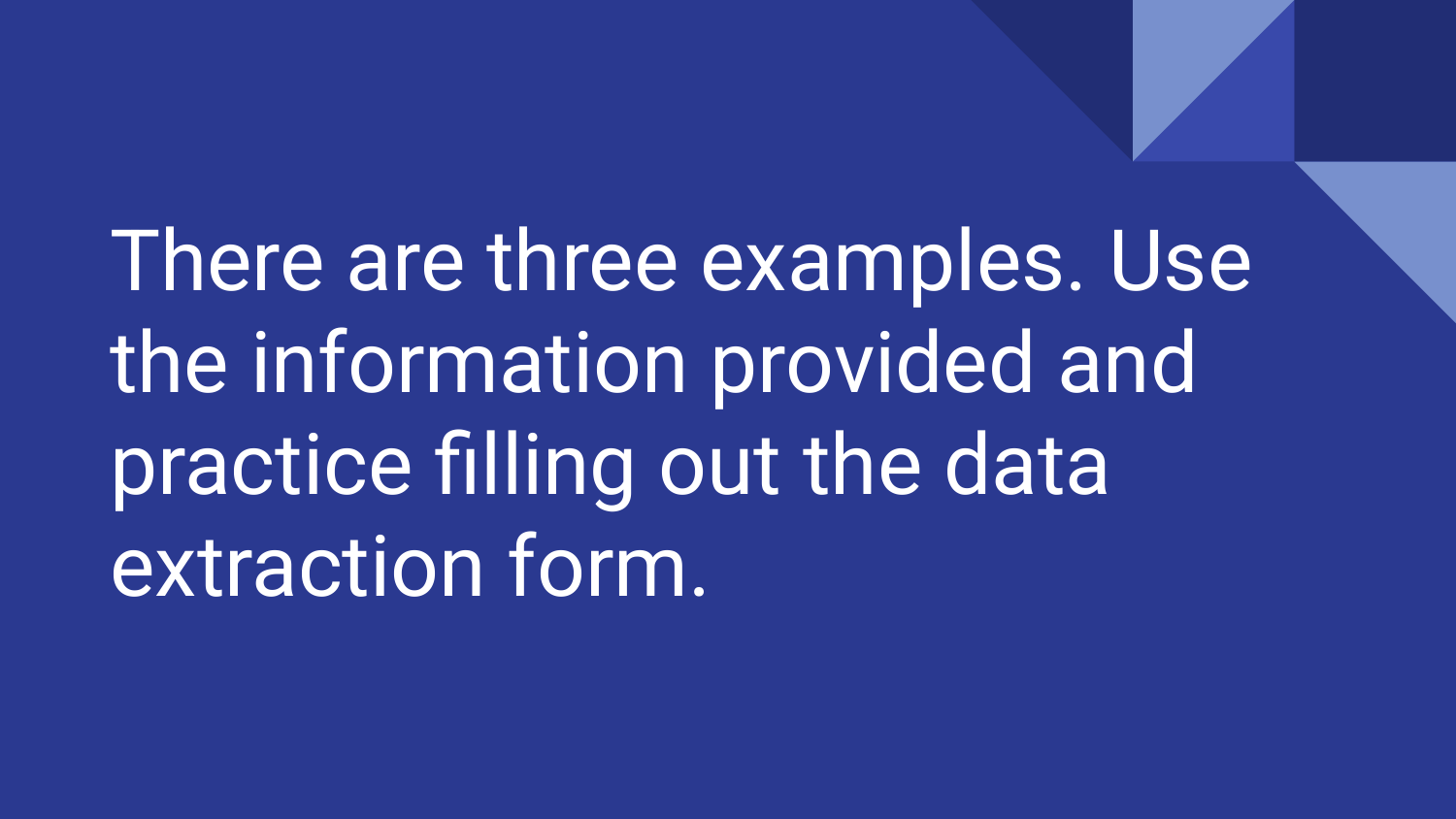

# There are three examples. Use the information provided and practice filling out the data extraction form.